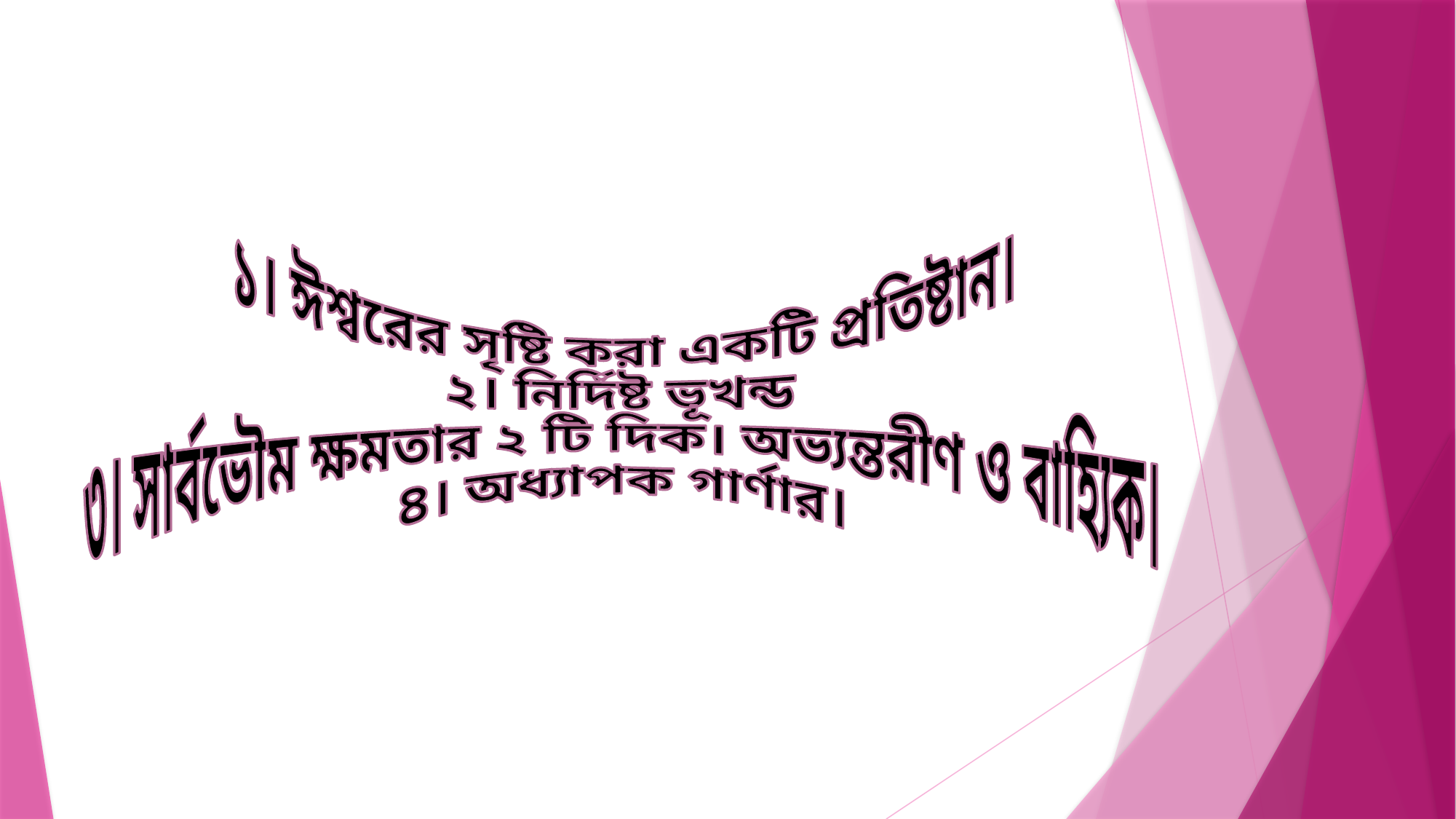

১। ঈশ্বরের সৃষ্টি করা একটি প্রতিষ্টান।
২। নির্দিষ্ট ভূখন্ড
৩। সার্বভৌম ক্ষমতার ২ টি দিক। অভ্যন্তরীণ ও বাহ্যিক।
৪। অধ্যাপক গার্ণার।